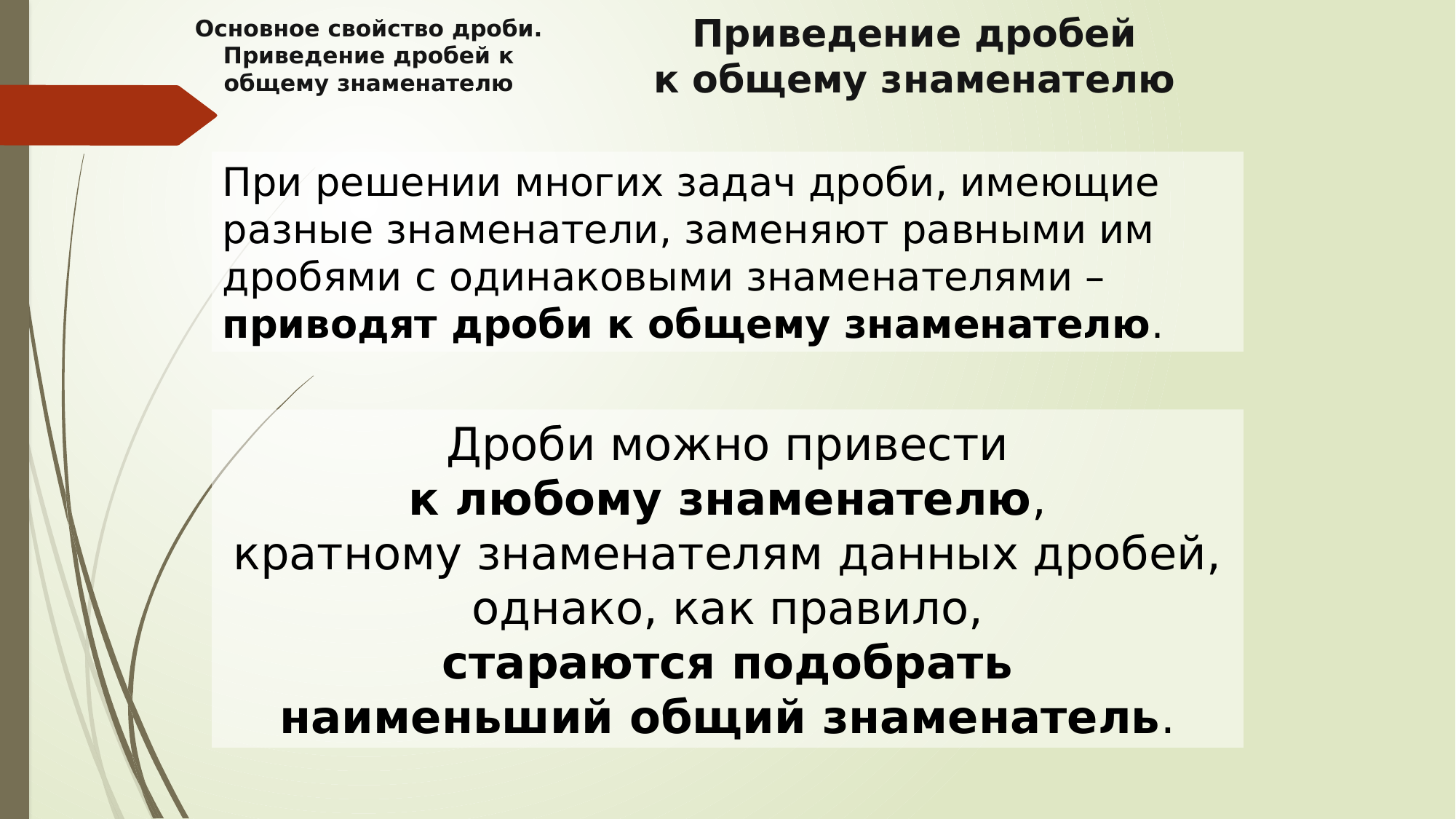

Приведение дробей
к общему знаменателю
Основное свойство дроби. Приведение дробей к общему знаменателю
При решении многих задач дроби, имеющие разные знаменатели, заменяют равными им дробями с одинаковыми знаменателями – приводят дроби к общему знаменателю.
Дроби можно привести
к любому знаменателю,
кратному знаменателям данных дробей, однако, как правило,
стараются подобрать
наименьший общий знаменатель.